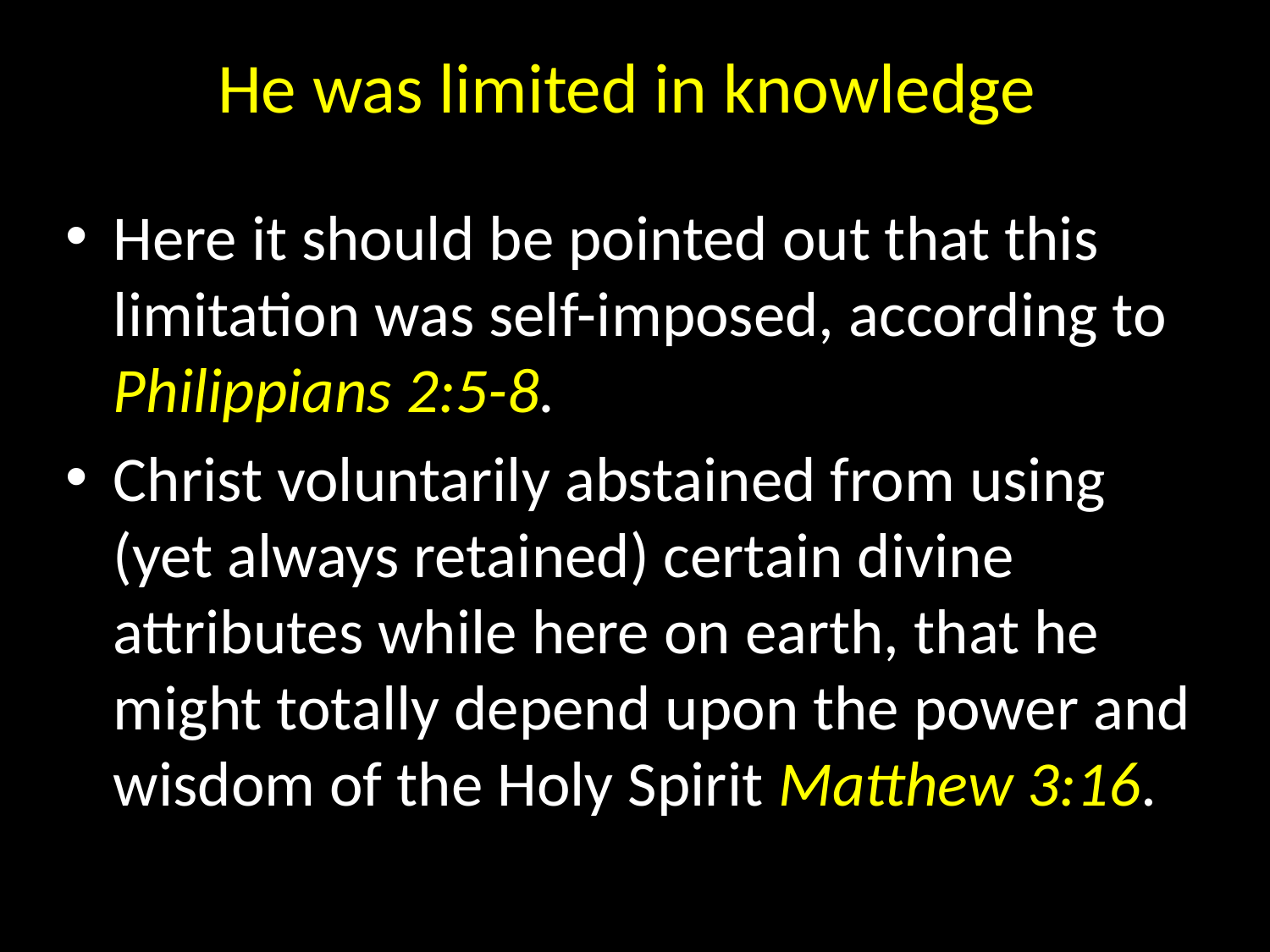

# He was limited in knowledge
Here it should be pointed out that this limitation was self-imposed, according to Philippians 2:5-8.
Christ voluntarily abstained from using (yet always retained) certain divine attributes while here on earth, that he might totally depend upon the power and wisdom of the Holy Spirit Matthew 3:16.